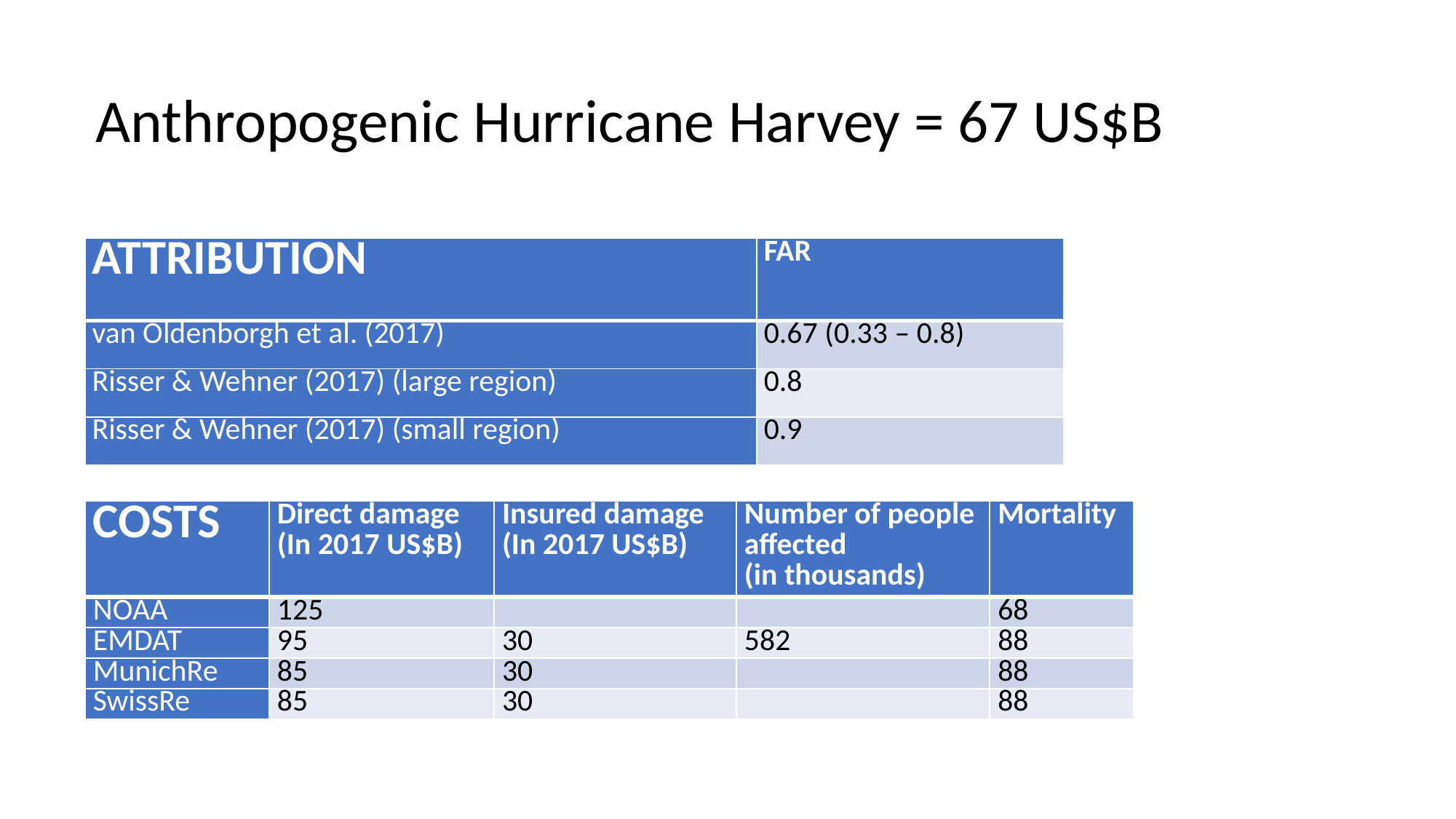

# Anthropogenic Hurricane Harvey = 67 US$B
| ATTRIBUTION | FAR |
| --- | --- |
| van Oldenborgh et al. (2017) | 0.67 (0.33 – 0.8) |
| Risser & Wehner (2017) (large region) | 0.8 |
| Risser & Wehner (2017) (small region) | 0.9 |
| COSTS | Direct damage (In 2017 US$B) | Insured damage (In 2017 US$B) | Number of people affected (in thousands) | Mortality |
| --- | --- | --- | --- | --- |
| NOAA | 125 |  |  | 68 |
| EMDAT | 95 | 30 | 582 | 88 |
| MunichRe | 85 | 30 |  | 88 |
| SwissRe | 85 | 30 |  | 88 |